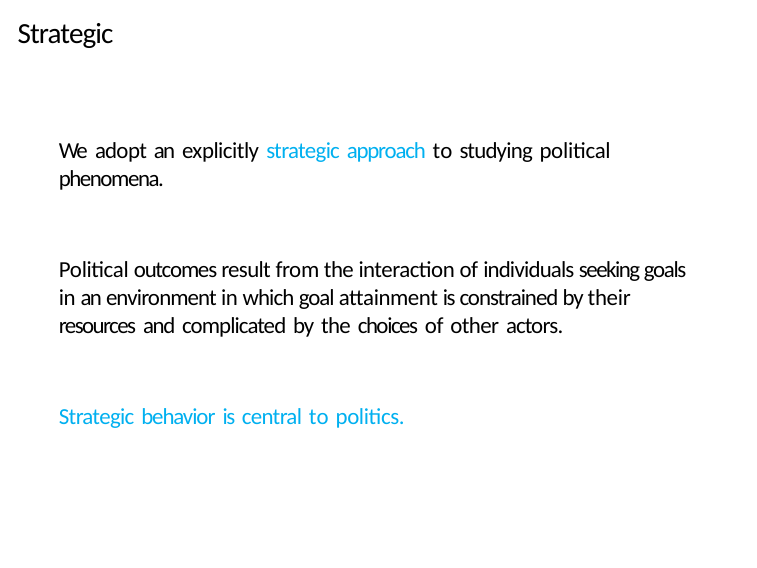

# Strategic
We adopt an explicitly strategic approach to studying political  phenomena.

Political outcomes result from the interaction of individuals seeking goals in an environment in which goal attainment is constrained by their resources and complicated by the choices of other actors.

Strategic behavior is central to politics.